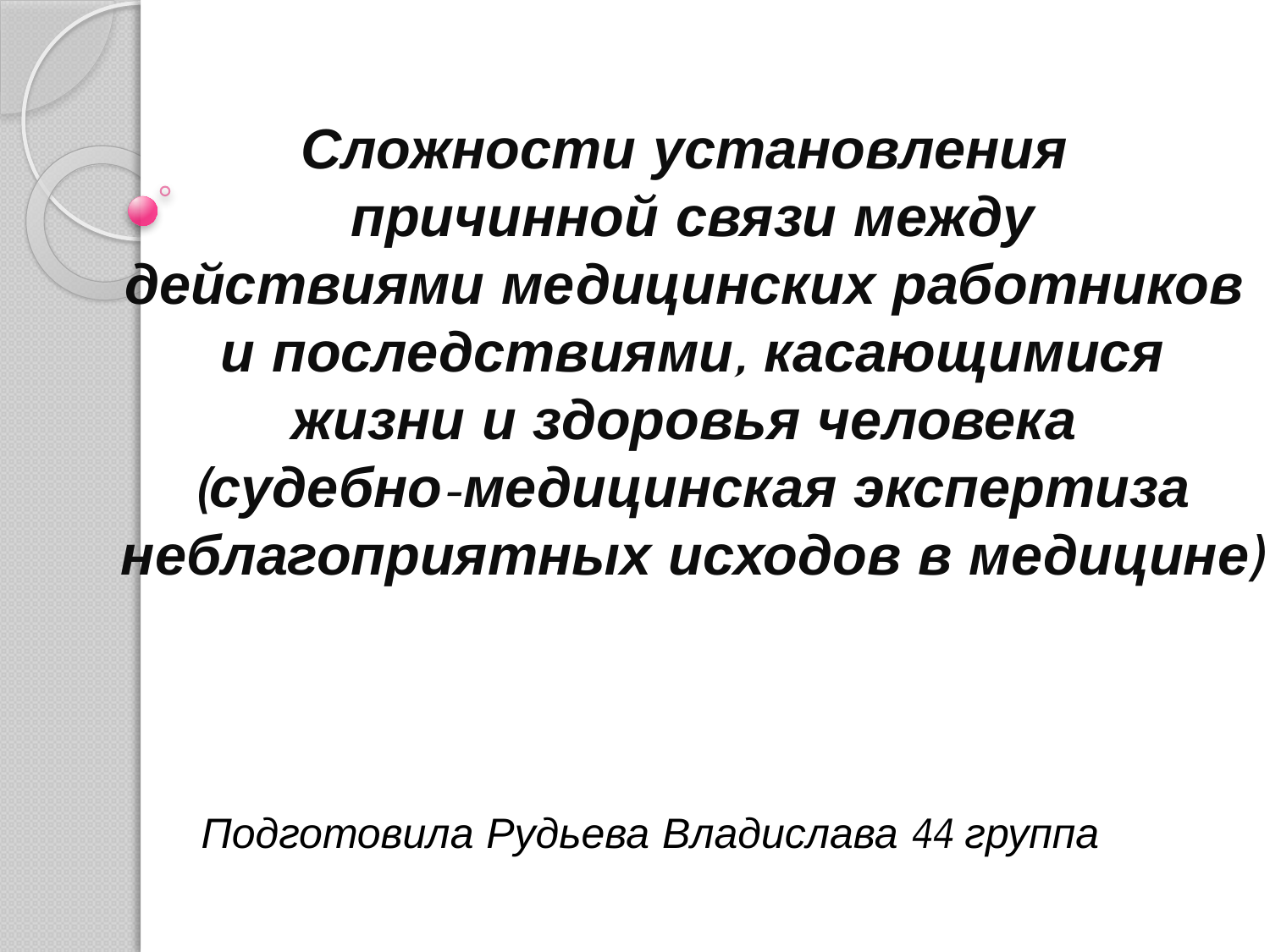

Сложности установления
причинной связи между
действиями медицинских работников
и последствиями, касающимися
жизни и здоровья человека
(судебно-медицинская экспертиза
неблагоприятных исходов в медицине)
Подготовила Рудьева Владислава 44 группа